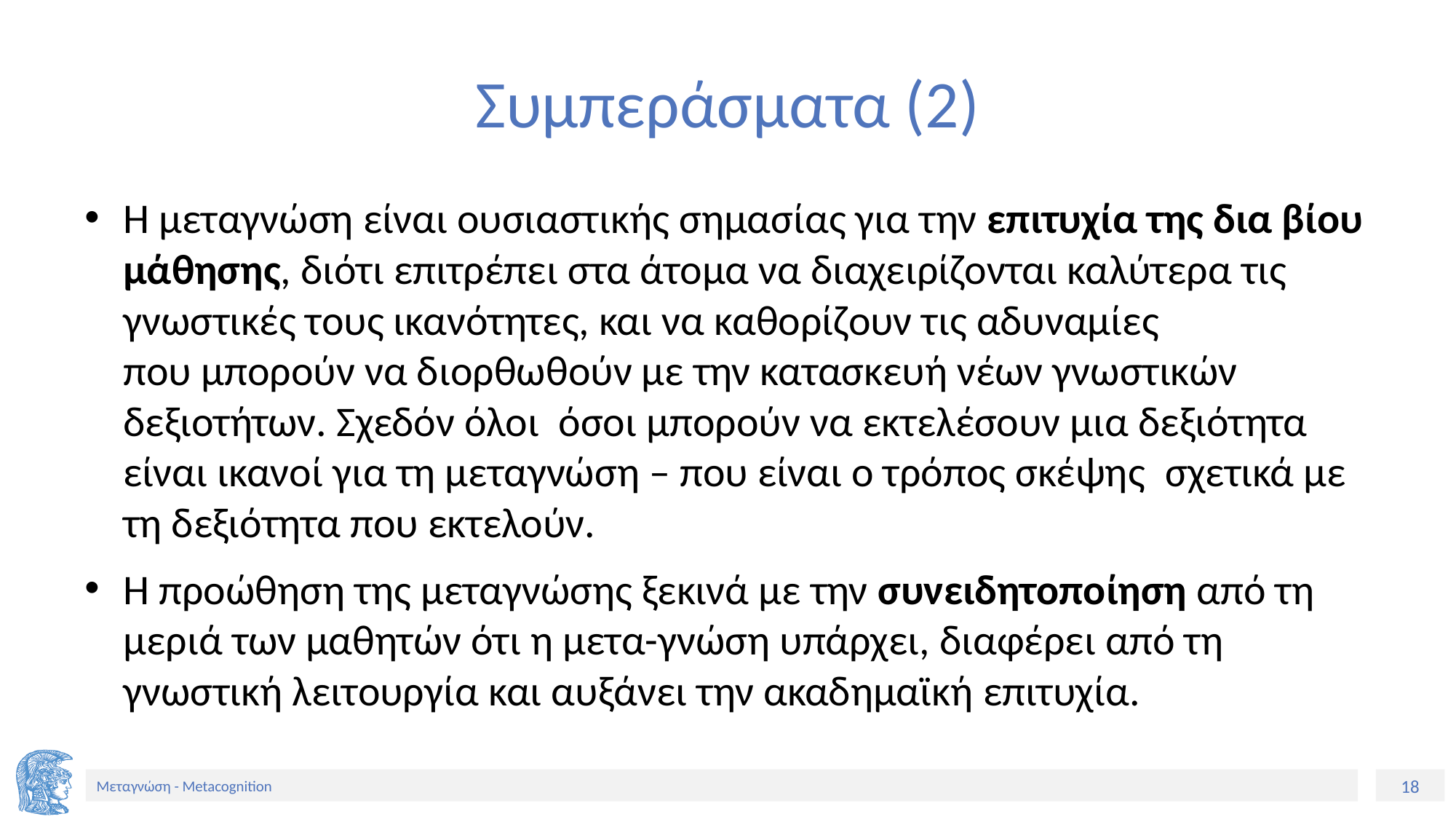

# Συμπεράσματα (2)
Η μεταγνώση είναι ουσιαστικής σημασίας για την επιτυχία της δια βίου μάθησης, διότι επιτρέπει στα άτομα να διαχειρίζονται καλύτερα τις γνωστικές τους ικανότητες, και να καθορίζουν τις αδυναμίες που μπορούν να διορθωθούν με την κατασκευή νέων γνωστικών δεξιοτήτων. Σχεδόν όλοι  όσοι μπορούν να εκτελέσουν μια δεξιότητα είναι ικανοί για τη μεταγνώση – που είναι ο τρόπος σκέψης  σχετικά με τη δεξιότητα που εκτελούν.
Η προώθηση της μεταγνώσης ξεκινά με την συνειδητοποίηση από τη μεριά των μαθητών ότι η μετα-γνώση υπάρχει, διαφέρει από τη γνωστική λειτουργία και αυξάνει την ακαδημαϊκή επιτυχία.